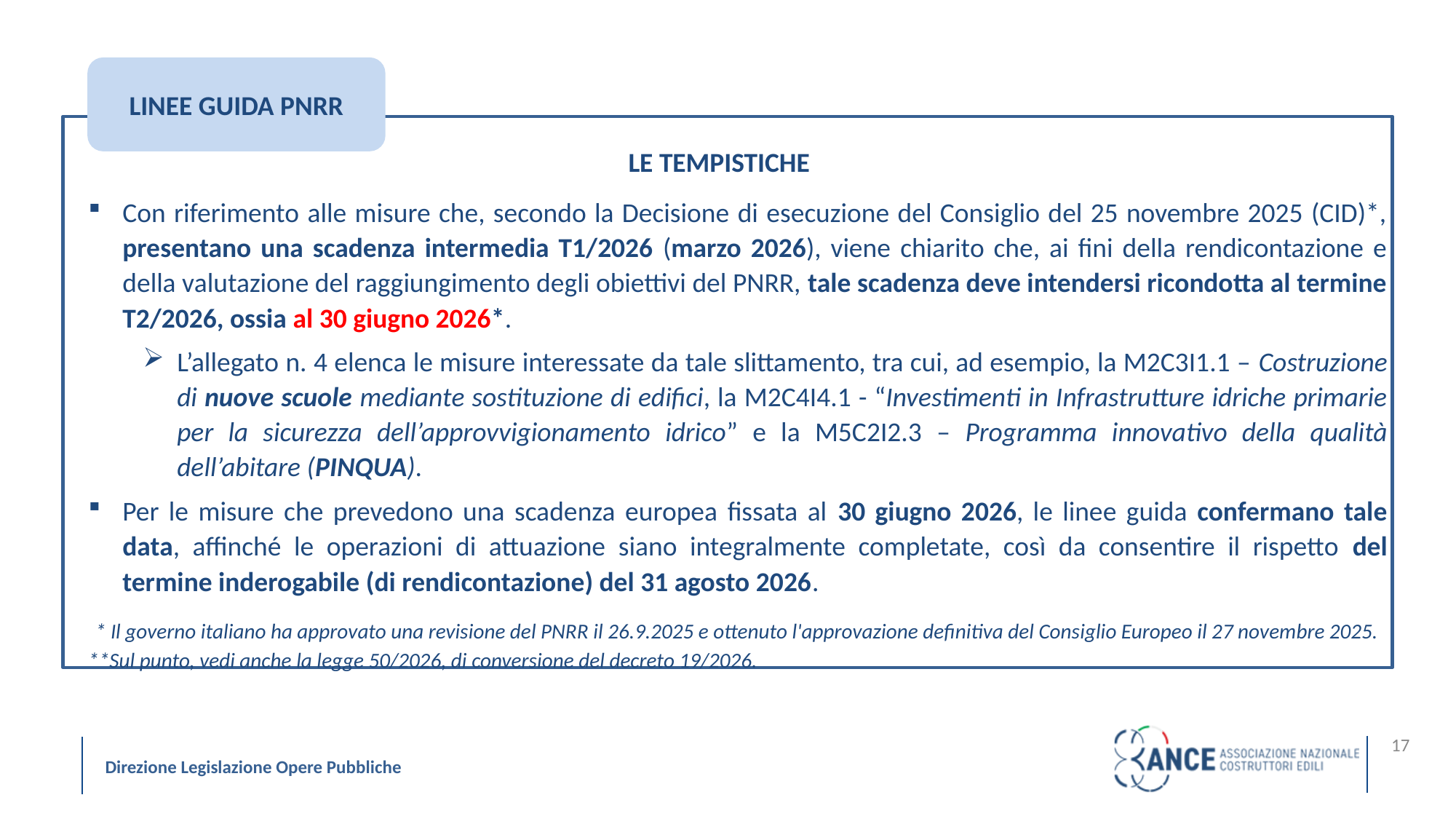

LINEE GUIDA PNRR

LE TEMPISTICHE
Con riferimento alle misure che, secondo la Decisione di esecuzione del Consiglio del 25 novembre 2025 (CID)*, presentano una scadenza intermedia T1/2026 (marzo 2026), viene chiarito che, ai fini della rendicontazione e della valutazione del raggiungimento degli obiettivi del PNRR, tale scadenza deve intendersi ricondotta al termine T2/2026, ossia al 30 giugno 2026*.
L’allegato n. 4 elenca le misure interessate da tale slittamento, tra cui, ad esempio, la M2C3I1.1 – Costruzione di nuove scuole mediante sostituzione di edifici, la M2C4I4.1 - “Investimenti in Infrastrutture idriche primarie per la sicurezza dell’approvvigionamento idrico” e la M5C2I2.3 – Programma innovativo della qualità dell’abitare (PINQUA).
Per le misure che prevedono una scadenza europea fissata al 30 giugno 2026, le linee guida confermano tale data, affinché le operazioni di attuazione siano integralmente completate, così da consentire il rispetto del termine inderogabile (di rendicontazione) del 31 agosto 2026.
 * Il governo italiano ha approvato una revisione del PNRR il 26.9.2025 e ottenuto l'approvazione definitiva del Consiglio Europeo il 27 novembre 2025.
**Sul punto, vedi anche la legge 50/2026, di conversione del decreto 19/2026.

17